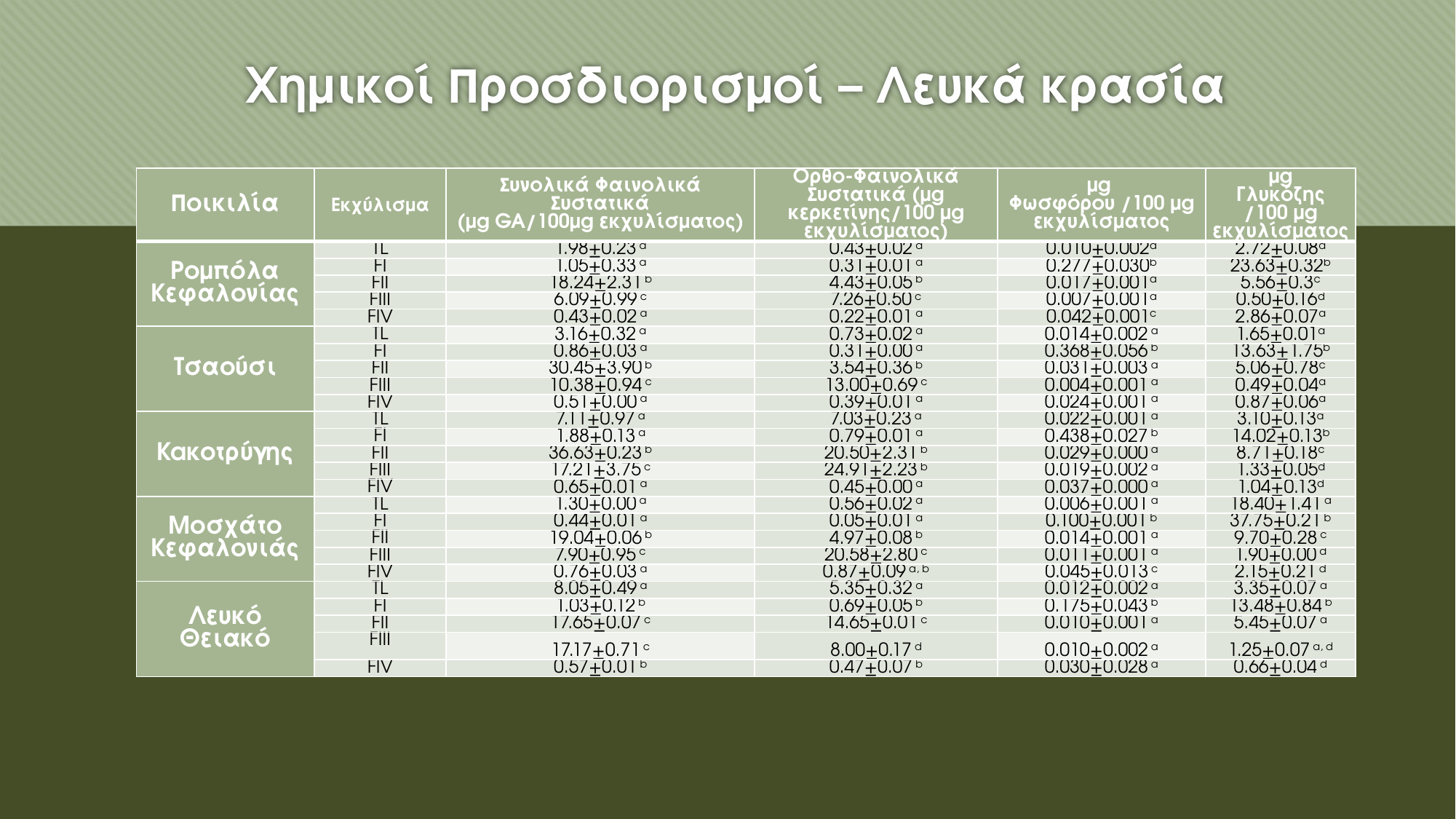

# Χημικοί Προσδιορισμοί – Λευκά κρασία
| Ποικιλία | Εκχύλισμα | Συνολικά Φαινολικά Συστατικά (μg GA/100μg εκχυλίσματος) | Ορθο-Φαινολικά Συστατικά (μg κερκετίνης/100 μg εκχυλίσματος) | μg Φωσφόρου /100 μg εκχυλίσματος | μg Γλυκόζης /100 μg εκχυλίσματος |
| --- | --- | --- | --- | --- | --- |
| Ρομπόλα Κεφαλονίας | TL | 1.98±0.23 a | 0.43±0.02 a | 0.010±0.002a | 2.72±0.08a |
|  | FI | 1.05±0.33 a | 0.31±0.01 a | 0.277±0.030b | 23.63±0.32b |
|  | FII | 18.24±2.31 b | 4.43±0.05 b | 0.017±0.001a | 5.56±0.3c |
|  | FIIΙ | 6.09±0.99 c | 7.26±0.50 c | 0.007±0.001a | 0.50±0.16d |
|  | FIV | 0.43±0.02 a | 0.22±0.01 a | 0.042±0.001c | 2.86±0.07a |
| Τσαούσι | TL | 3.16±0.32 a | 0.73±0.02 a | 0.014±0.002 a | 1.65±0.01a |
|  | FI | 0.86±0.03 a | 0.31±0.00 a | 0.368±0.056 b | 13.63±1.75b |
|  | FII | 30.45±3.90 b | 3.54±0.36 b | 0.031±0.003 a | 5.06±0.78c |
|  | FIIΙ | 10.38±0.94 c | 13.00±0.69 c | 0.004±0.001 a | 0.49±0.04a |
|  | FIV | 0.51±0.00 a | 0.39±0.01 a | 0.024±0.001 a | 0.87±0.06a |
| Kaκοτρύγης | TL | 7.11±0.97 a | 7.03±0.23 a | 0.022±0.001 a | 3.10±0.13a |
|  | FI | 1.88±0.13 a | 0.79±0.01 a | 0.438±0.027 b | 14.02±0.13b |
|  | FII | 36.63±0.23 b | 20.50±2.31 b | 0.029±0.000 a | 8.71±0.18c |
|  | FIIΙ | 17.21±3.75 c | 24.91±2.23 b | 0.019±0.002 a | 1.33±0.05d |
|  | FIV | 0.65±0.01 a | 0.45±0.00 a | 0.037±0.000 a | 1.04±0.13d |
| Mοσχάτο Κεφαλονιάς | TL | 1.30±0.00 a | 0.56±0.02 a | 0.006±0.001 a | 18.40±1.41 a |
|  | FI | 0.44±0.01 a | 0.05±0.01 a | 0.100±0.001 b | 37.75±0.21 b |
|  | FII | 19.04±0.06 b | 4.97±0.08 b | 0.014±0.001 a | 9.70±0.28 c |
|  | FIIΙ | 7.90±0.95 c | 20.58±2.80 c | 0.011±0.001 a | 1.90±0.00 d |
|  | FIV | 0.76±0.03 a | 0.87±0.09 a, b | 0.045±0.013 c | 2.15±0.21 d |
| Λευκό Θειακό | TL | 8.05±0.49 a | 5.35±0.32 a | 0.012±0.002 a | 3.35±0.07 a |
|  | FI | 1.03±0.12 b | 0.69±0.05 b | 0.175±0.043 b | 13.48±0.84 b |
|  | FII | 17.65±0.07 c | 14.65±0.01 c | 0.010±0.001 a | 5.45±0.07 a |
|  | FIIΙ | 17.17±0.71 c | 8.00±0.17 d | 0.010±0.002 a | 1.25±0.07 a, d |
|  | FIV | 0.57±0.01 b | 0.47±0.07 b | 0.030±0.028 a | 0.66±0.04 d |